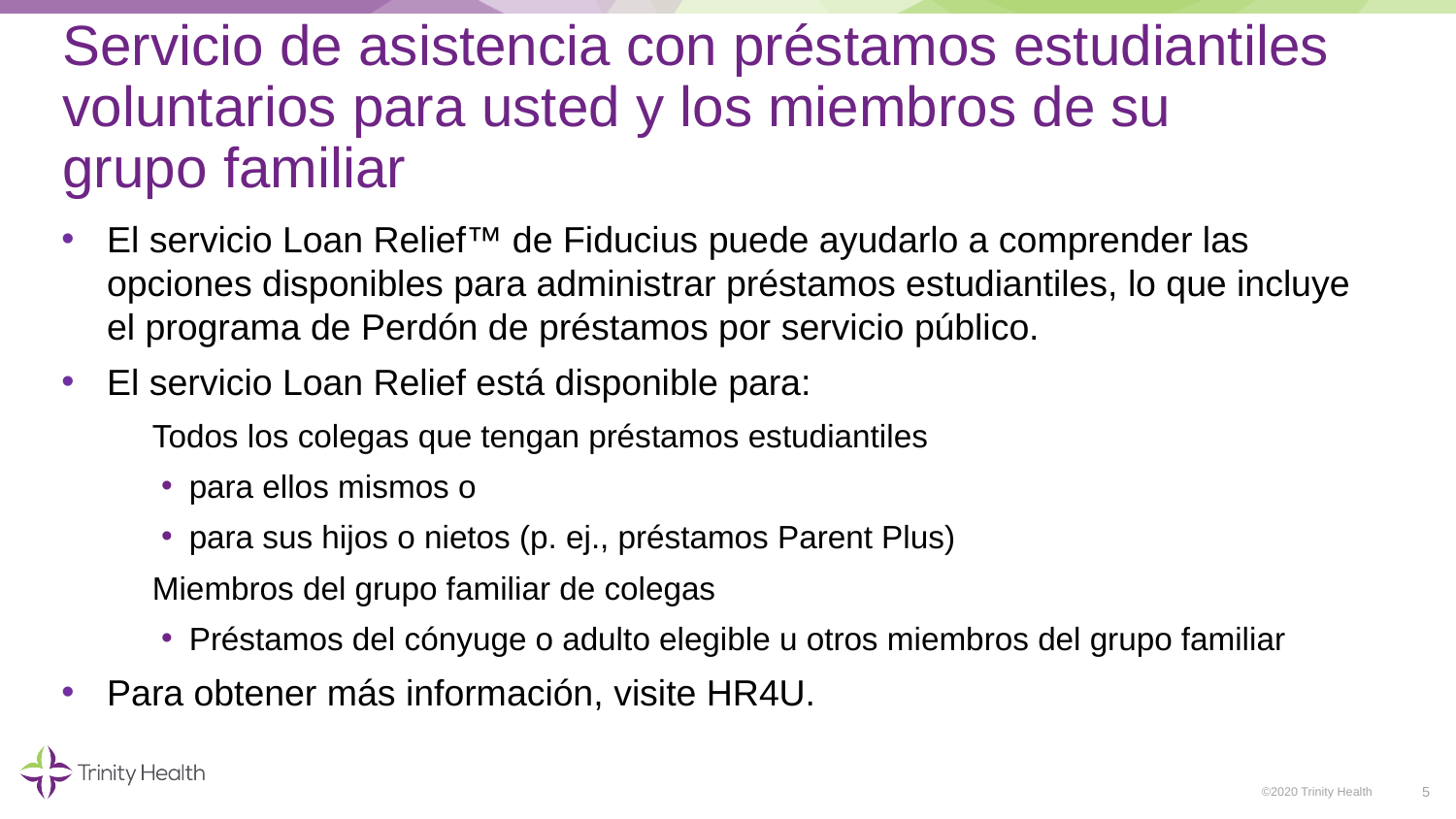

# Servicio de asistencia con préstamos estudiantiles voluntarios para usted y los miembros de su grupo familiar
El servicio Loan Relief™ de Fiducius puede ayudarlo a comprender las opciones disponibles para administrar préstamos estudiantiles, lo que incluye el programa de Perdón de préstamos por servicio público.
El servicio Loan Relief está disponible para:
Todos los colegas que tengan préstamos estudiantiles
para ellos mismos o
para sus hijos o nietos (p. ej., préstamos Parent Plus)
Miembros del grupo familiar de colegas
Préstamos del cónyuge o adulto elegible u otros miembros del grupo familiar
Para obtener más información, visite HR4U.

5
©2020 Trinity Health